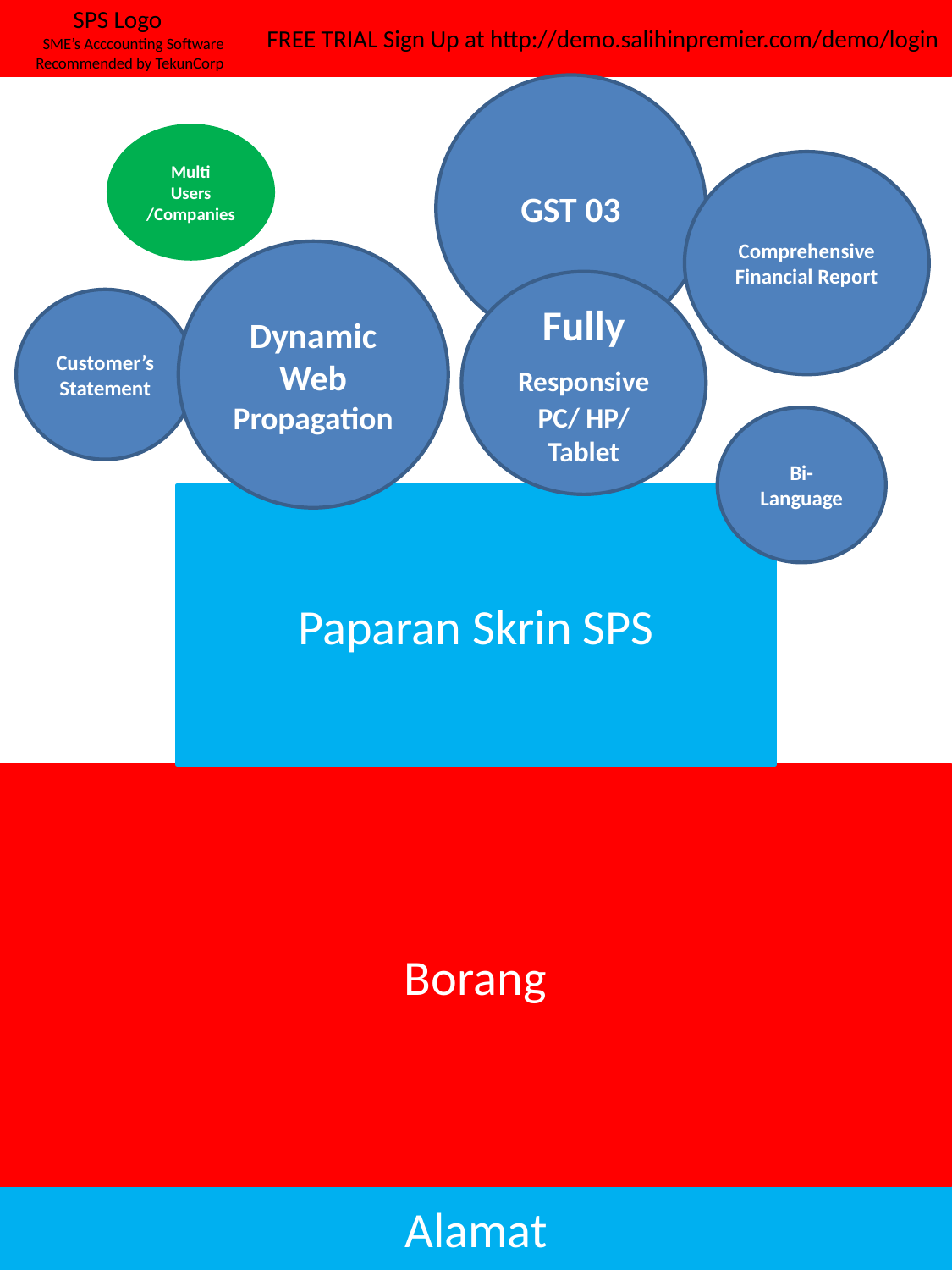

SPS Logo
SME’s Acccounting Software Recommended by TekunCorp
FREE TRIAL Sign Up at http://demo.salihinpremier.com/demo/login
GST 03
Multi Users /Companies
Comprehensive Financial Report
Dynamic Web Propagation
Fully Responsive PC/ HP/ Tablet
Customer’s
Statement
Bi-Language
Paparan Skrin SPS
Borang
Alamat